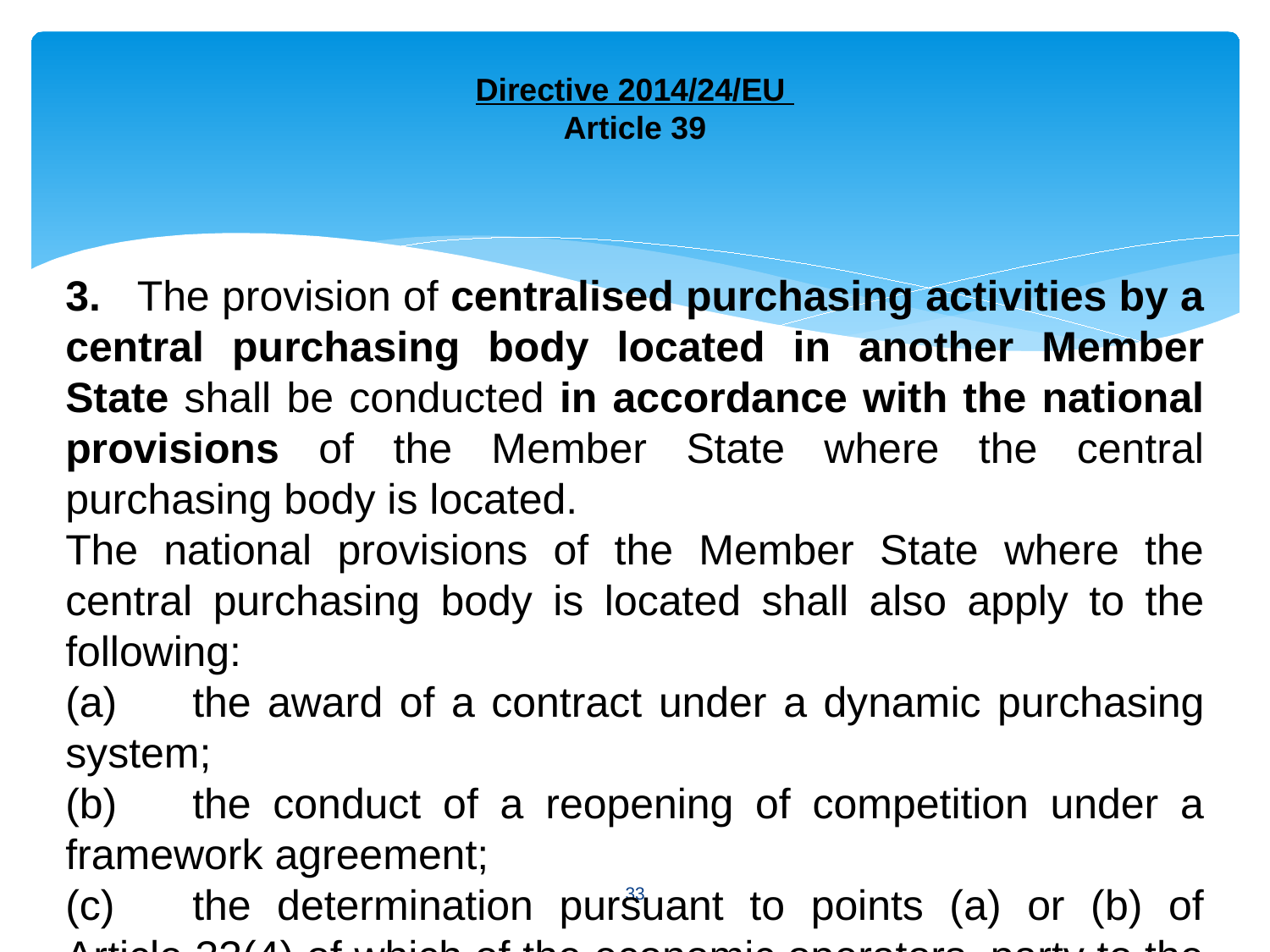

Directive 2014/24/EU
Article 39

3.   The provision of centralised purchasing activities by a central purchasing body located in another Member State shall be conducted in accordance with the national provisions of the Member State where the central purchasing body is located.
The national provisions of the Member State where the central purchasing body is located shall also apply to the following:
(a)	the award of a contract under a dynamic purchasing system;
(b)	the conduct of a reopening of competition under a framework agreement;
(c)	the determination pursuant to points (a) or (b) of Article 33(4) of which of the economic operators, party to the framework agreement, shall perform a given task.

33